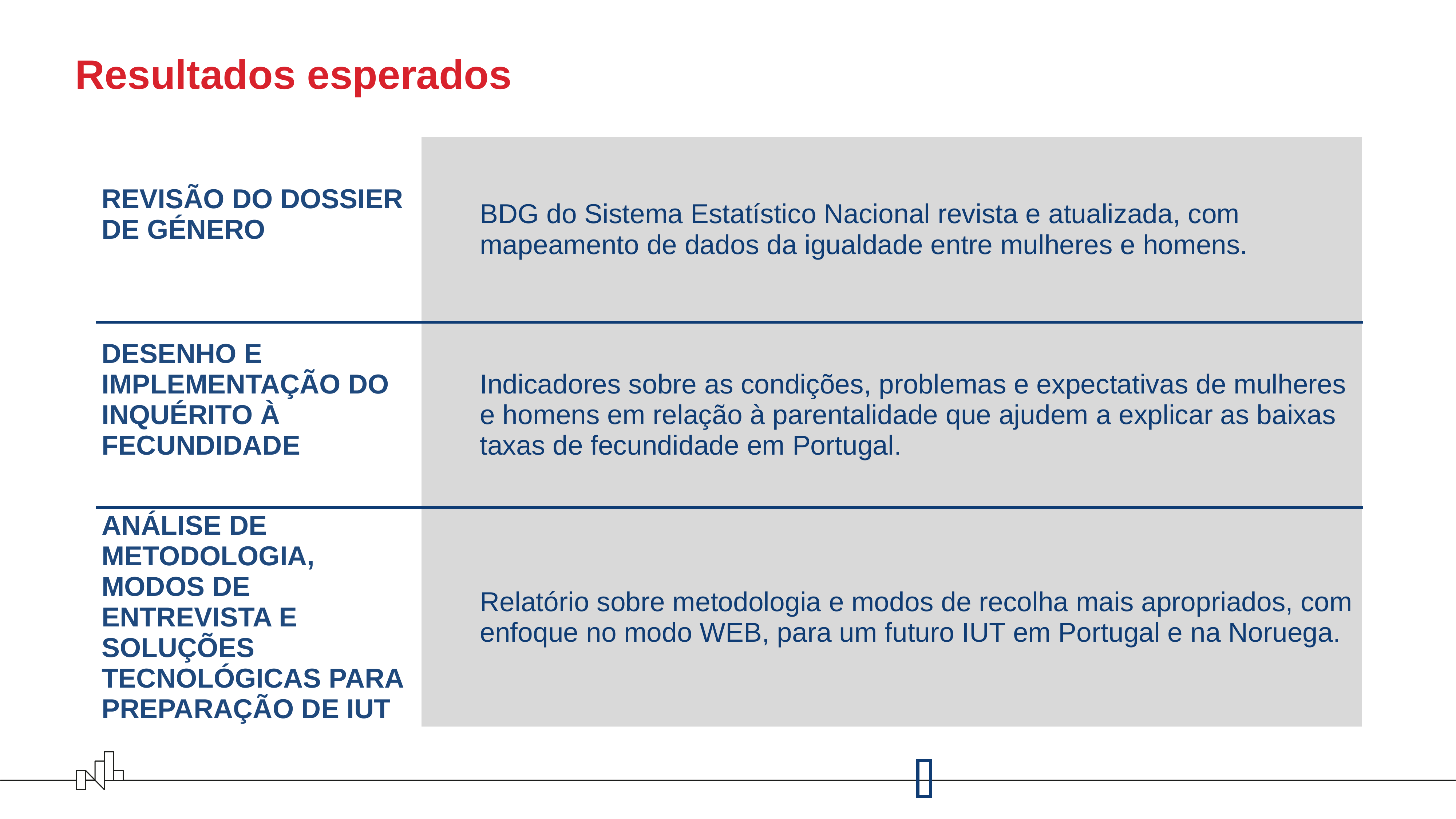

# Resultados esperados
| Revisão do Dossier de Género | BDG do Sistema Estatístico Nacional revista e atualizada, com mapeamento de dados da igualdade entre mulheres e homens. |
| --- | --- |
| Desenho e Implementação do Inquérito à Fecundidade | Indicadores sobre as condições, problemas e expectativas de mulheres e homens em relação à parentalidade que ajudem a explicar as baixas taxas de fecundidade em Portugal. |
| Análise de metodologia, modos de entrevista e soluções tecnológicas para preparação de IUT | Relatório sobre metodologia e modos de recolha mais apropriados, com enfoque no modo WEB, para um futuro IUT em Portugal e na Noruega. |
|  |
| --- |